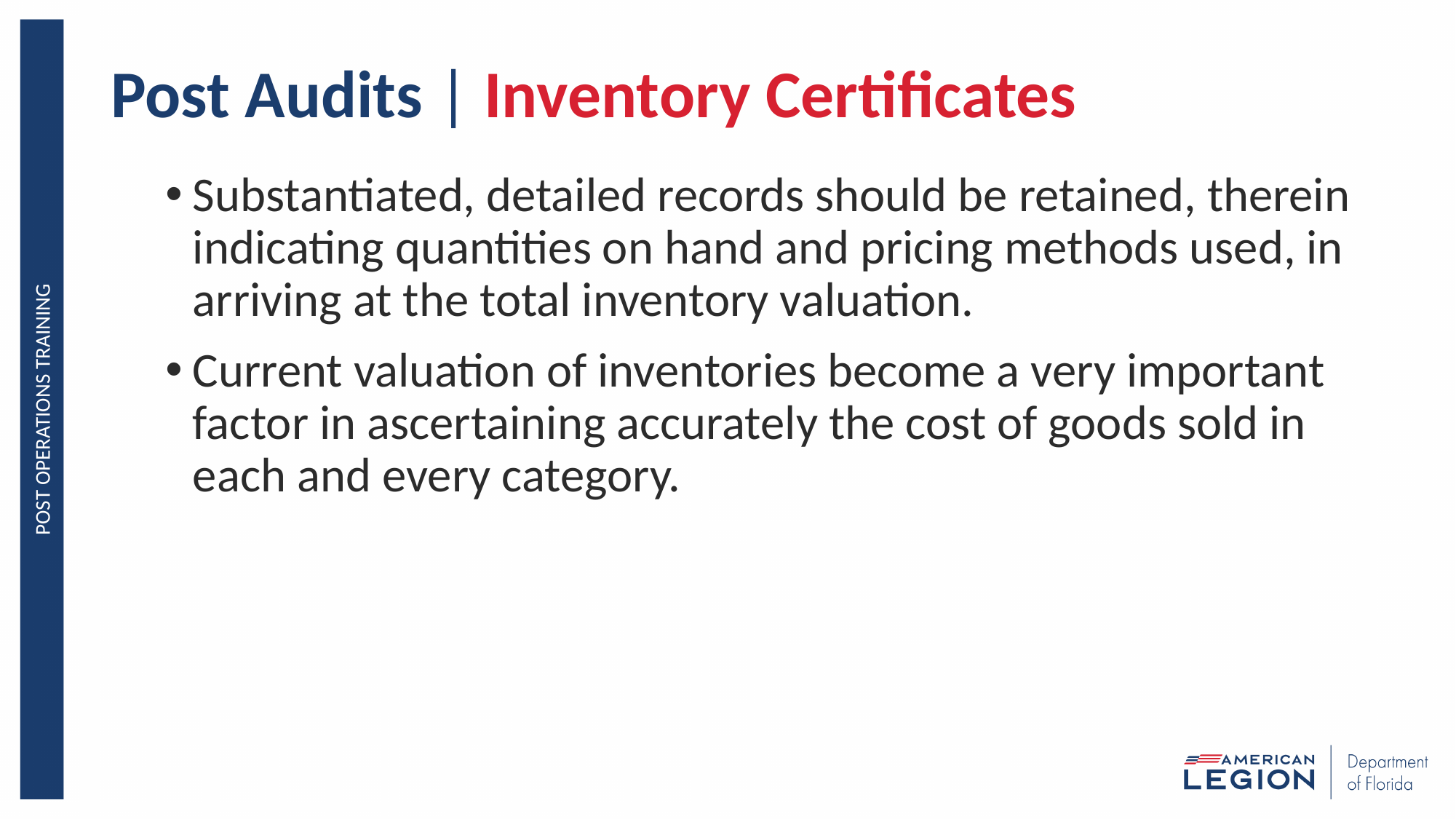

# Post Audits | Inventory Certificates
Substantiated, detailed records should be retained, therein indicating quantities on hand and pricing methods used, in arriving at the total inventory valuation.
Current valuation of inventories become a very important factor in ascertaining accurately the cost of goods sold in each and every category.
Post operations training